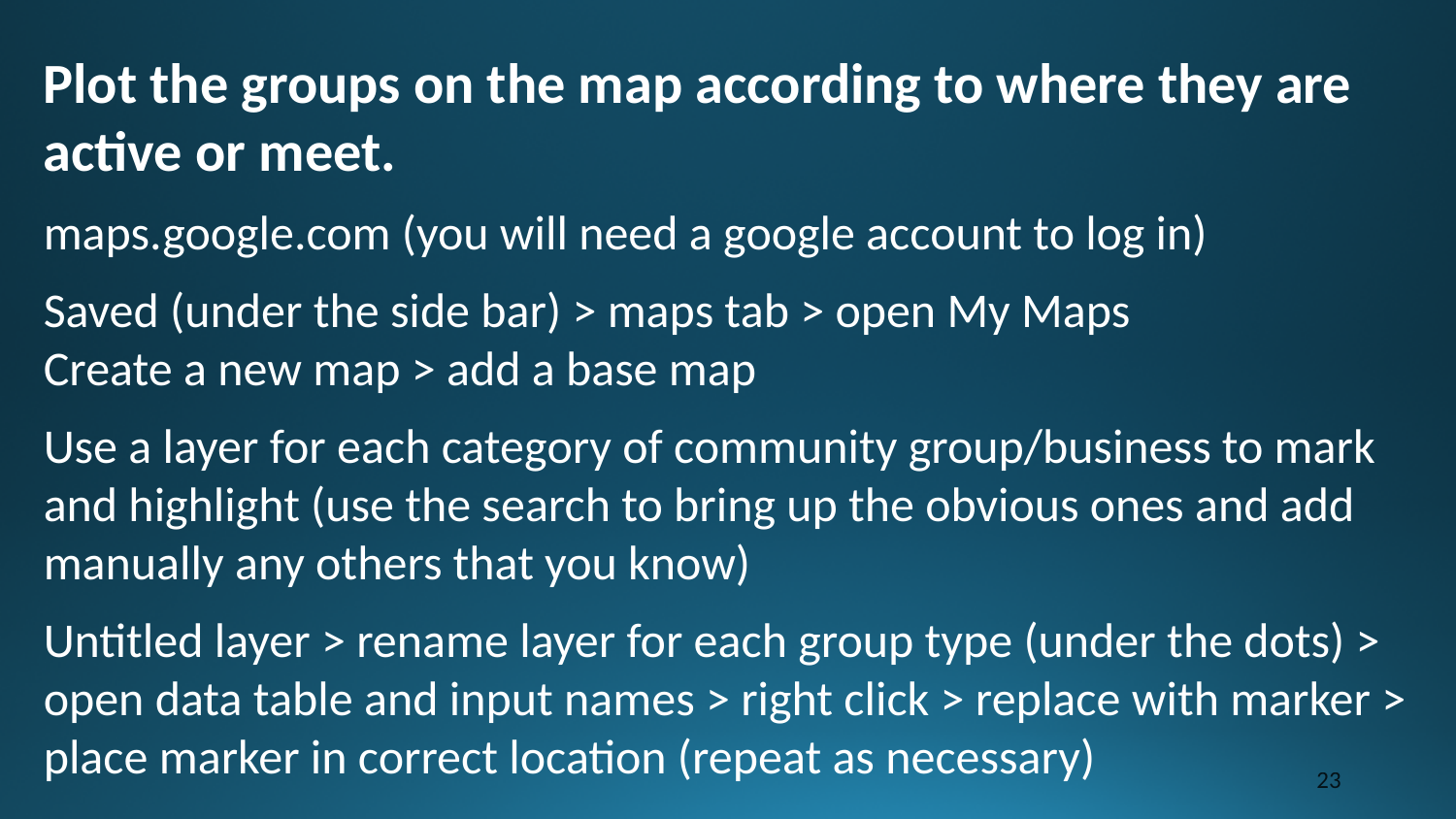

Plot the groups on the map according to where they are active or meet.

maps.google.com (you will need a google account to log in)

Saved (under the side bar) > maps tab > open My Maps
Create a new map > add a base map

Use a layer for each category of community group/business to mark and highlight (use the search to bring up the obvious ones and add manually any others that you know)

Untitled layer > rename layer for each group type (under the dots) > open data table and input names > right click > replace with marker > place marker in correct location (repeat as necessary)

23